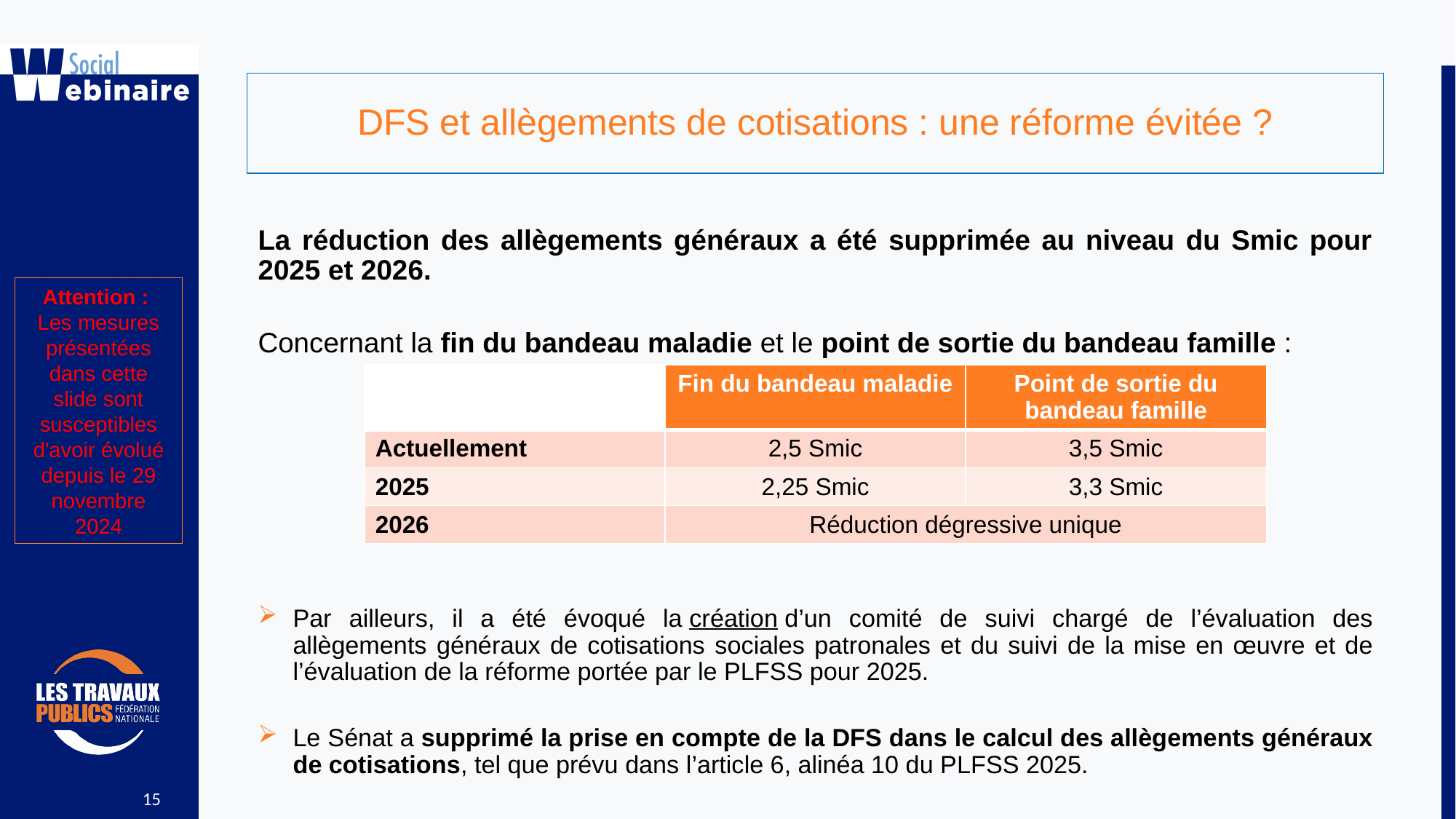

DFS et allègements de cotisations : une réforme évitée ?

La réduction des allègements généraux a été supprimée au niveau du Smic pour 2025 et 2026.

Concernant la fin du bandeau maladie et le point de sortie du bandeau famille :

Par ailleurs, il a été évoqué la création d’un comité de suivi chargé de l’évaluation des allègements généraux de cotisations sociales patronales et du suivi de la mise en œuvre et de l’évaluation de la réforme portée par le PLFSS pour 2025.

Le Sénat a supprimé la prise en compte de la DFS dans le calcul des allègements généraux de cotisations, tel que prévu dans l’article 6, alinéa 10 du PLFSS 2025.

Attention :
Les mesures présentées dans cette slide sont susceptibles d'avoir évolué depuis le 29 novembre 2024
|  | Fin du bandeau maladie | Point de sortie du bandeau famille |
| --- | --- | --- |
| Actuellement | 2,5 Smic | 3,5 Smic |
| 2025 | 2,25 Smic | 3,3 Smic |
| 2026 | Réduction dégressive unique |  |